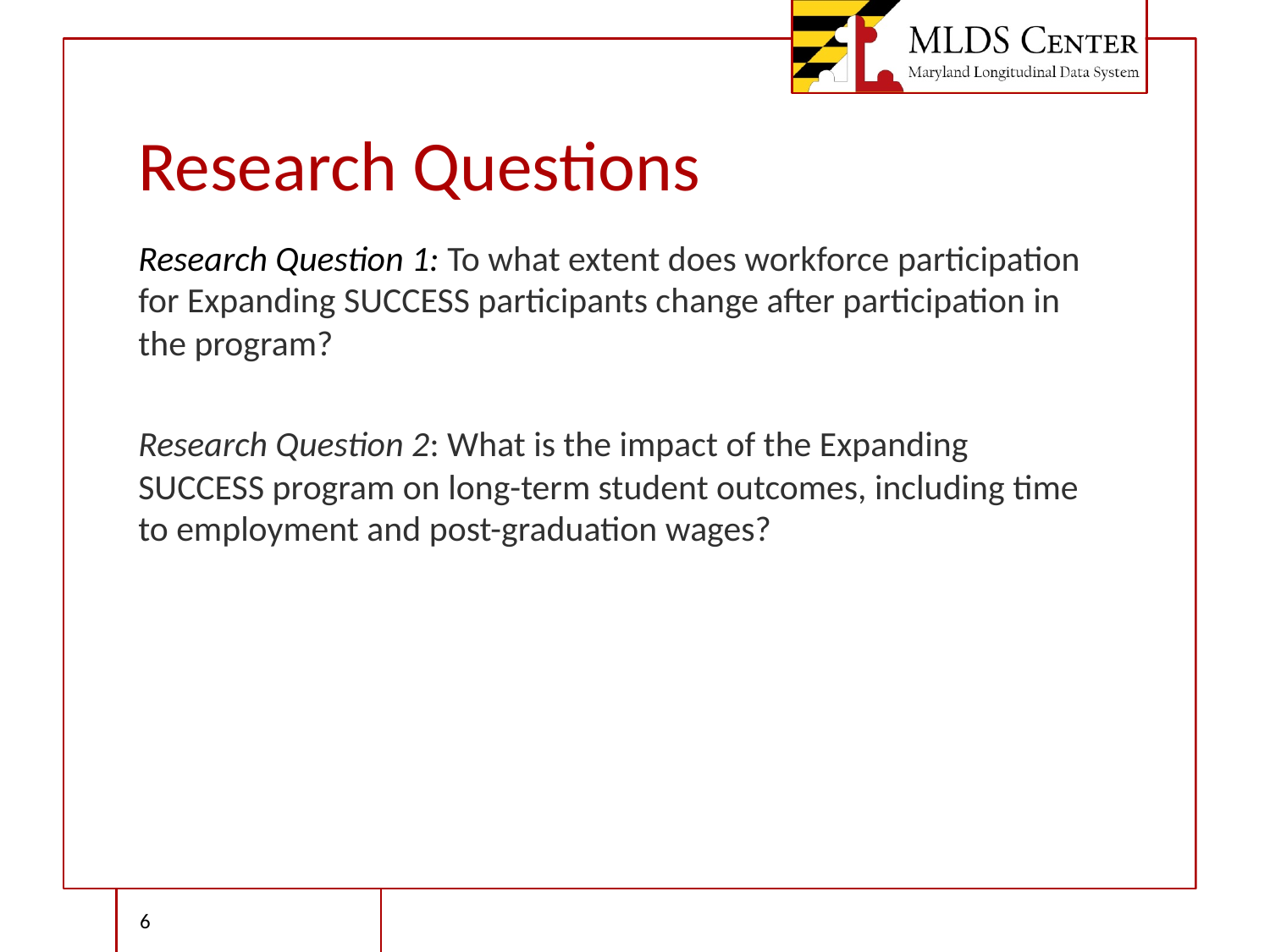

# Research Questions
Research Question 1: To what extent does workforce participation for Expanding SUCCESS participants change after participation in the program?

Research Question 2: What is the impact of the Expanding SUCCESS program on long-term student outcomes, including time to employment and post-graduation wages?
6